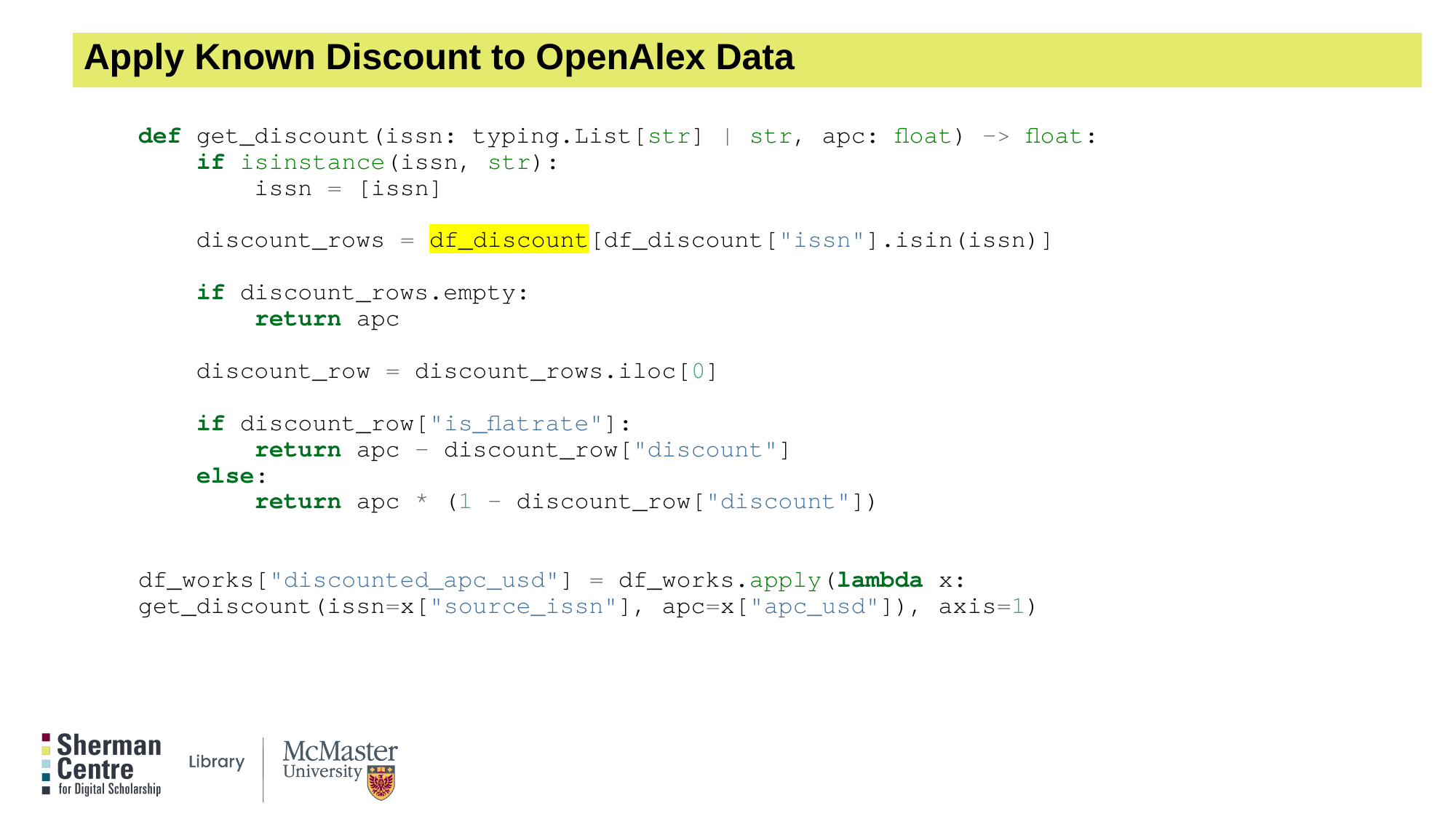

# Apply Known Discount to OpenAlex Data
def get_discount(issn: typing.List[str] | str, apc: float) -> float:
    if isinstance(issn, str):
        issn = [issn]
    discount_rows = df_discount[df_discount["issn"].isin(issn)]
    if discount_rows.empty:
        return apc
    discount_row = discount_rows.iloc[0]
    if discount_row["is_flatrate"]:
        return apc - discount_row["discount"]
    else:
        return apc * (1 - discount_row["discount"])
df_works["discounted_apc_usd"] = df_works.apply(lambda x: get_discount(issn=x["source_issn"], apc=x["apc_usd"]), axis=1)